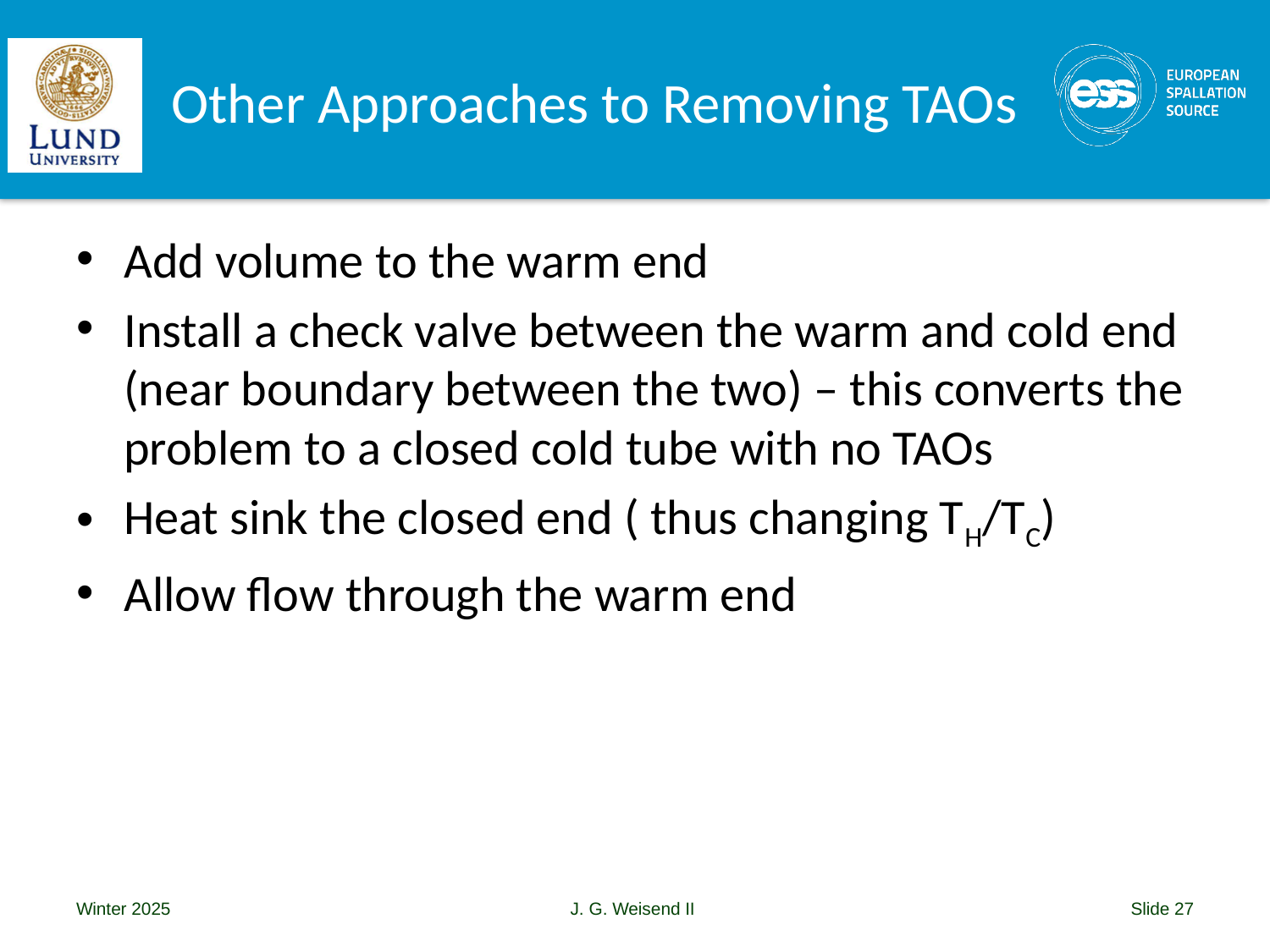

# Other Approaches to Removing TAOs
Add volume to the warm end
Install a check valve between the warm and cold end (near boundary between the two) – this converts the problem to a closed cold tube with no TAOs
Heat sink the closed end ( thus changing TH/TC)
Allow flow through the warm end

Winter 2025
J. G. Weisend II
Slide 27